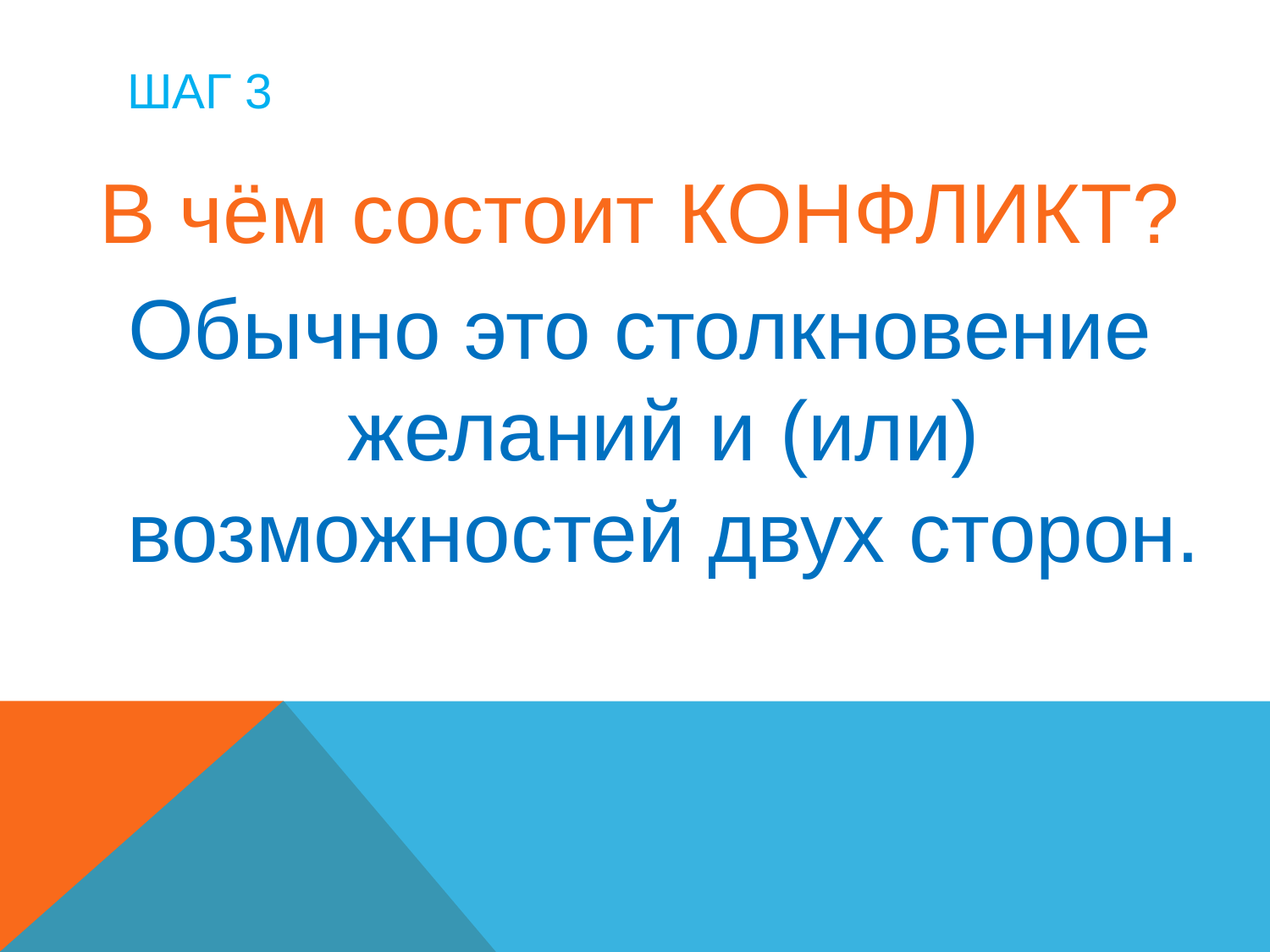

# Шаг 3
В чём состоит КОНФЛИКТ?
Обычно это столкновение желаний и (или) возможностей двух сторон.